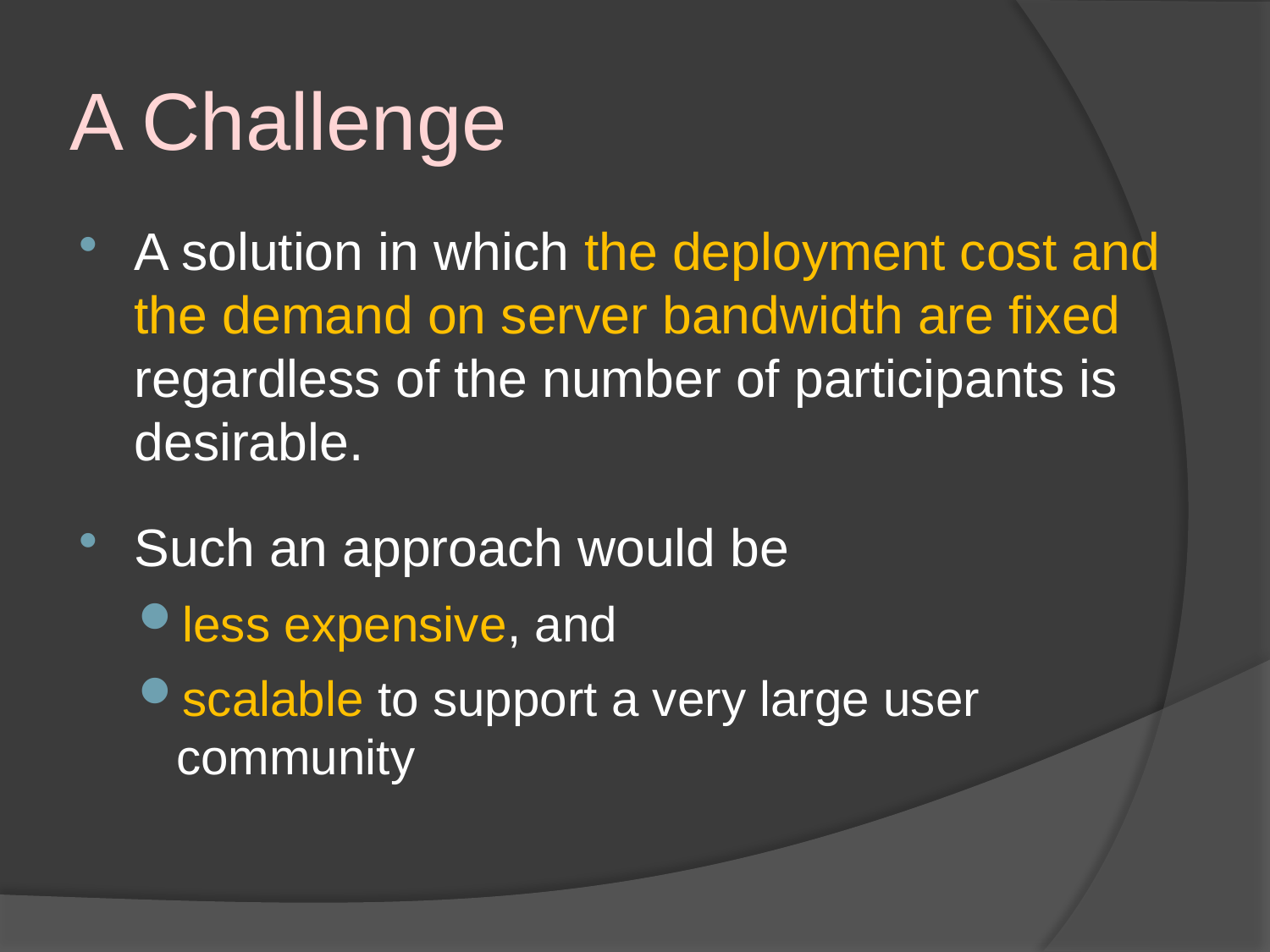

# A Challenge
A solution in which the deployment cost and the demand on server bandwidth are fixed regardless of the number of participants is desirable.
Such an approach would be
less expensive, and
scalable to support a very large user community